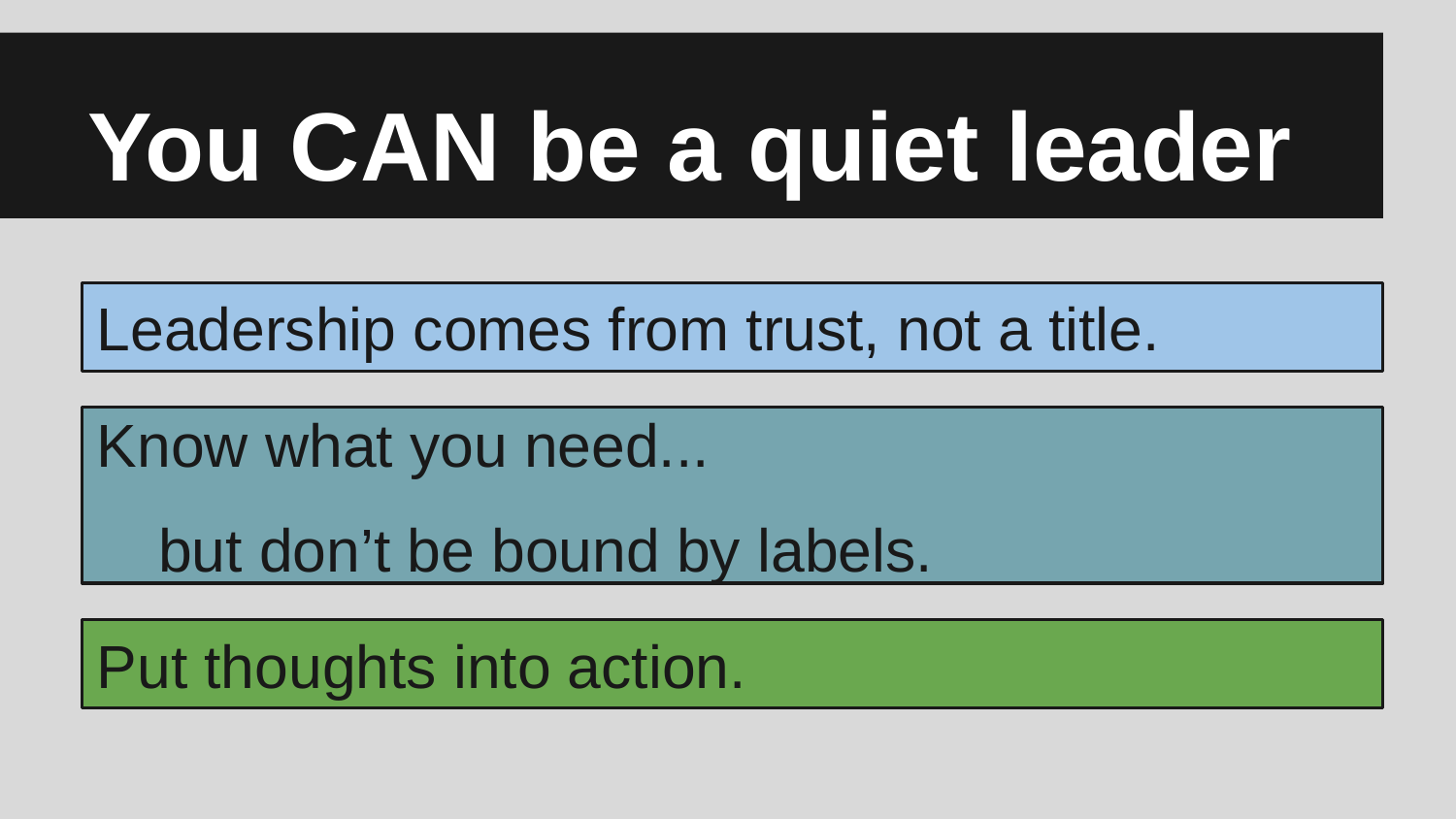

# You CAN be a quiet leader
Leadership comes from trust, not a title.
Know what you need...
but don’t be bound by labels.
Put thoughts into action.